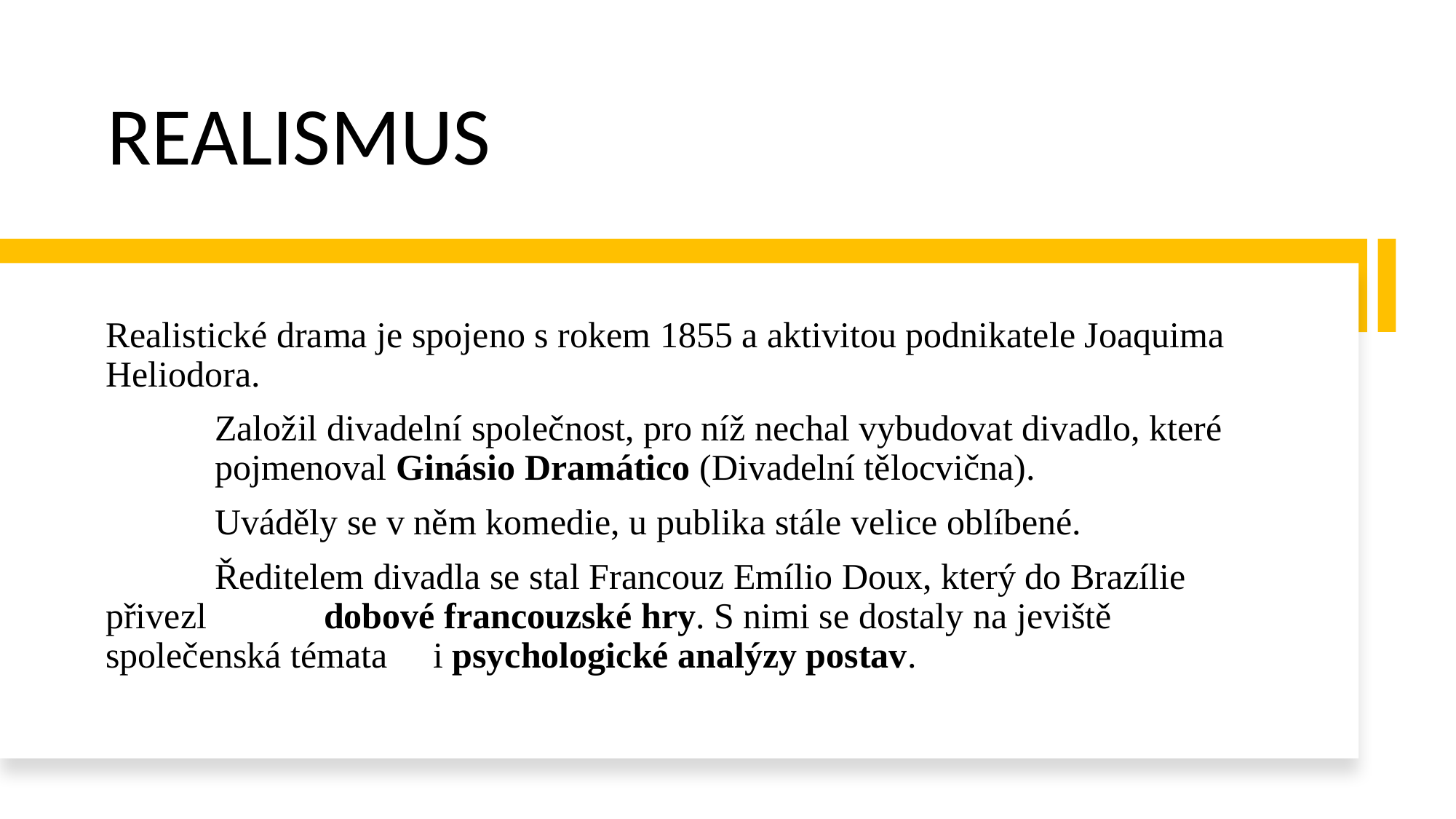

# REALISMUS

Realistické drama je spojeno s rokem 1855 a aktivitou podnikatele Joaquima Heliodora.
	Založil divadelní společnost, pro níž nechal vybudovat divadlo, které 	pojmenoval Ginásio Dramático (Divadelní tělocvična).
	Uváděly se v něm komedie, u publika stále velice oblíbené.
	Ředitelem divadla se stal Francouz Emílio Doux, který do Brazílie přivezl 	dobové francouzské hry. S nimi se dostaly na jeviště společenská témata 	i psychologické analýzy postav.